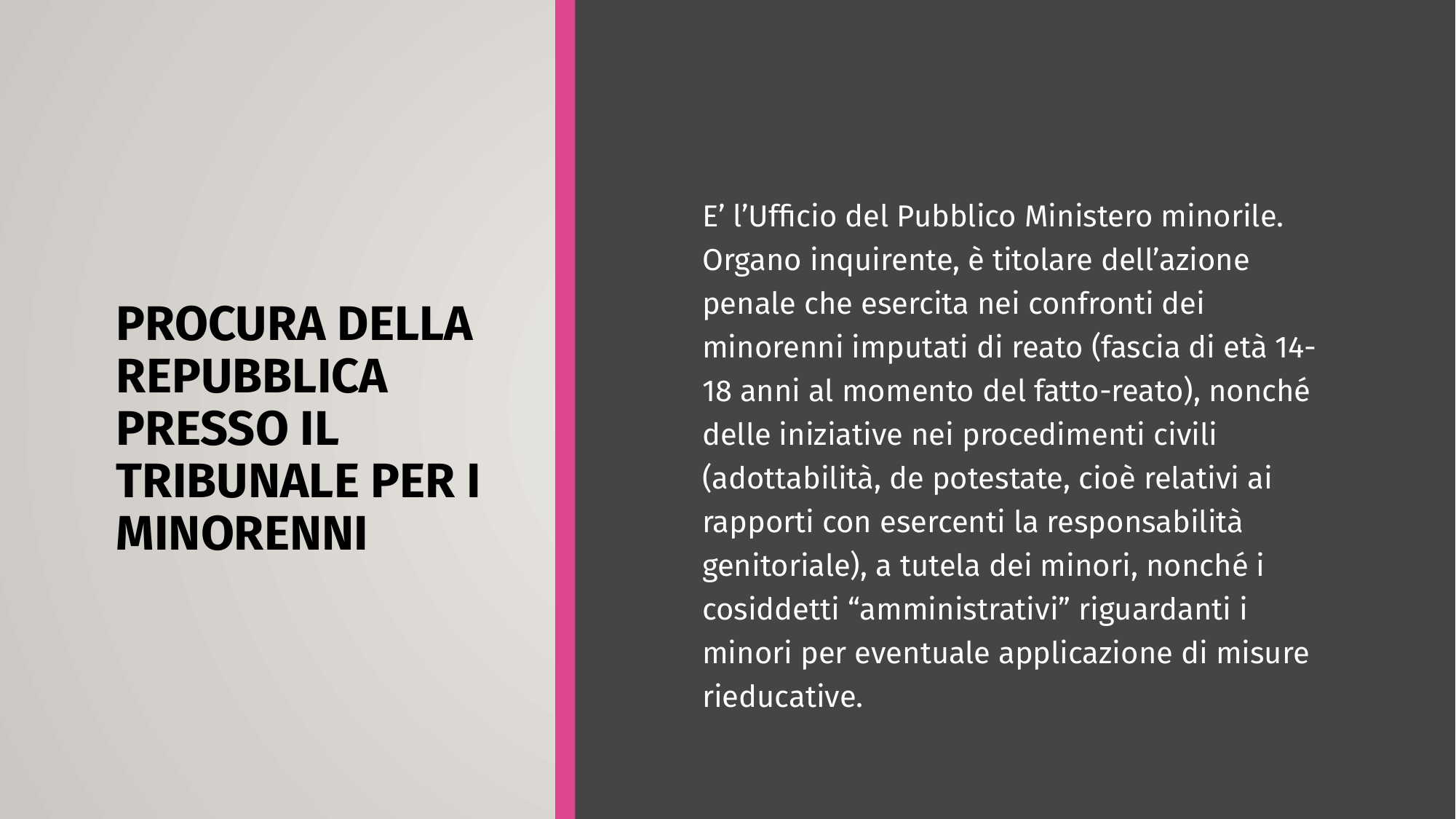

# Procura della Repubblica presso il Tribunale per i minorenni
E’ l’Ufficio del Pubblico Ministero minorile. Organo inquirente, è titolare dell’azione penale che esercita nei confronti dei minorenni imputati di reato (fascia di età 14-18 anni al momento del fatto-reato), nonché delle iniziative nei procedimenti civili (adottabilità, de potestate, cioè relativi ai rapporti con esercenti la responsabilità genitoriale), a tutela dei minori, nonché i cosiddetti “amministrativi” riguardanti i minori per eventuale applicazione di misure rieducative.